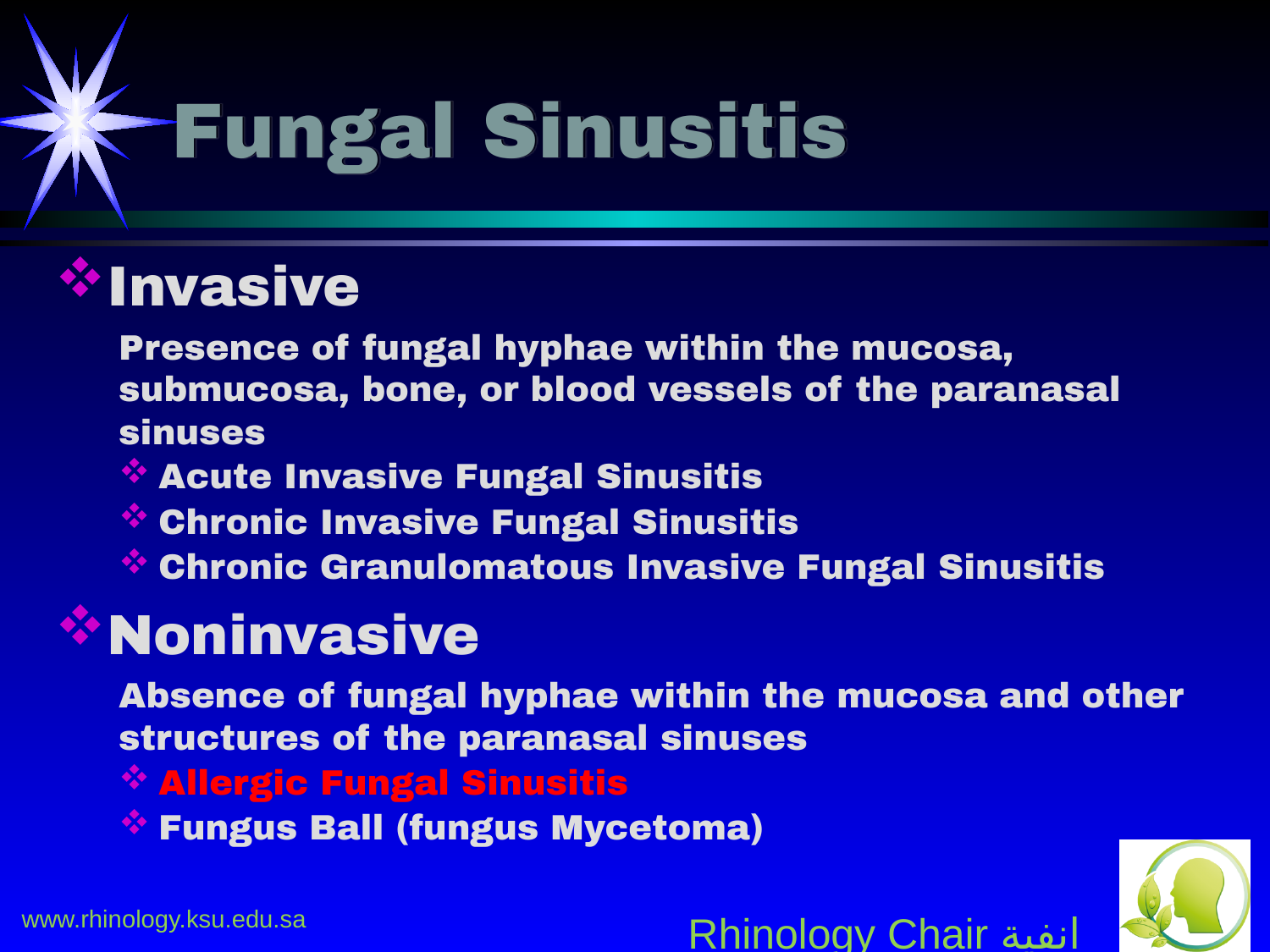

# Fungal Sinusitis
Invasive
Presence of fungal hyphae within the mucosa, submucosa, bone, or blood vessels of the paranasal sinuses
Acute Invasive Fungal Sinusitis
Chronic Invasive Fungal Sinusitis
Chronic Granulomatous Invasive Fungal Sinusitis
Noninvasive
Absence of fungal hyphae within the mucosa and other structures of the paranasal sinuses
Allergic Fungal Sinusitis
Fungus Ball (fungus Mycetoma)